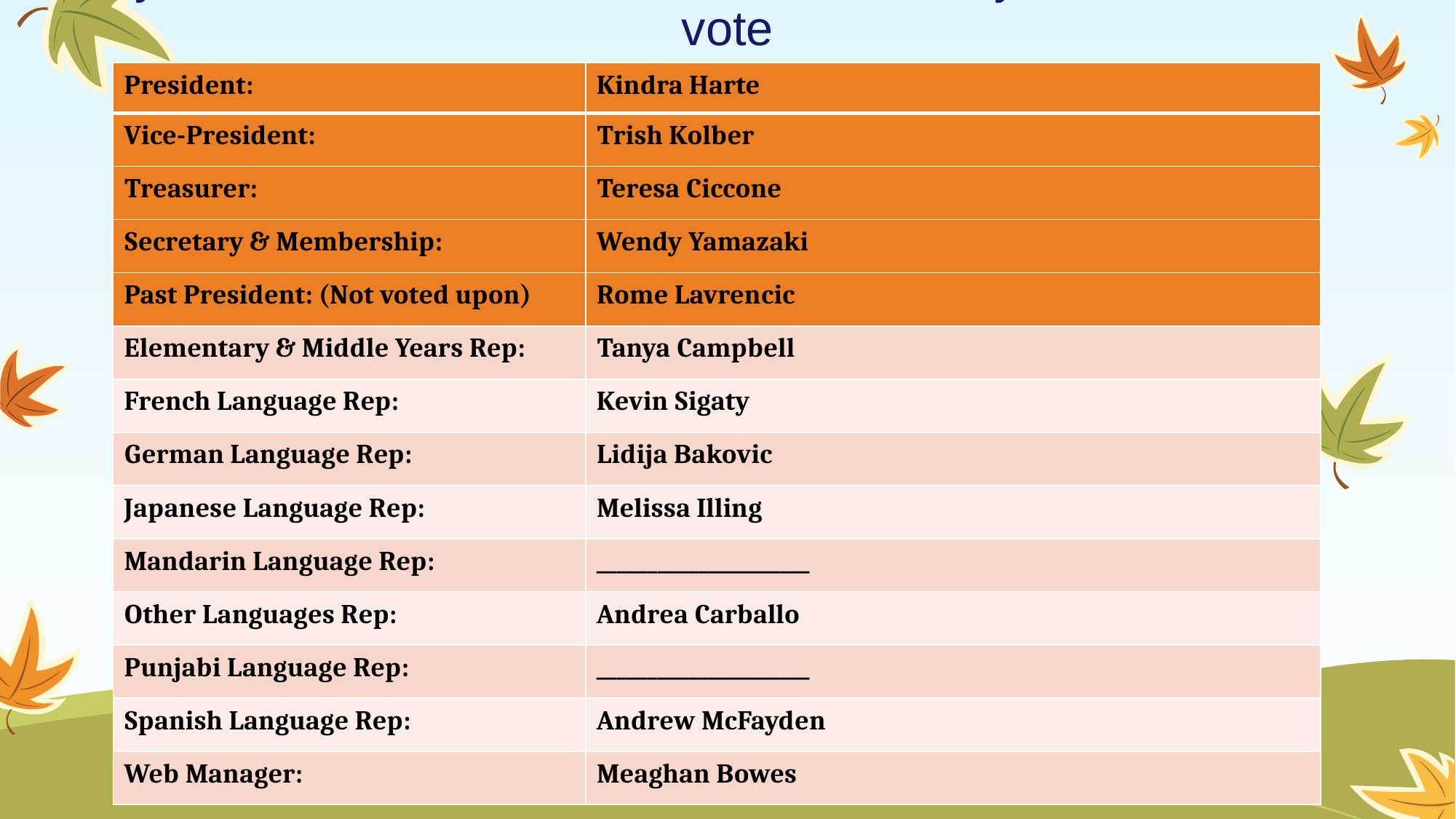

# Only active BCTF members of BCATML may run for office and vote
| President: | Kindra Harte |
| --- | --- |
| Vice-President: | Trish Kolber |
| Treasurer: | Teresa Ciccone |
| Secretary & Membership: | Wendy Yamazaki |
| Past President: (Not voted upon) | Rome Lavrencic |
| Elementary & Middle Years Rep: | Tanya Campbell |
| French Language Rep: | Kevin Sigaty |
| German Language Rep: | Lidija Bakovic |
| Japanese Language Rep: | Melissa Illing |
| Mandarin Language Rep: | \_\_\_\_\_\_\_\_\_\_\_\_\_\_\_\_\_\_\_\_\_ |
| Other Languages Rep: | Andrea Carballo |
| Punjabi Language Rep: | \_\_\_\_\_\_\_\_\_\_\_\_\_\_\_\_\_\_\_\_\_ |
| Spanish Language Rep: | Andrew McFayden |
| Web Manager: | Meaghan Bowes |